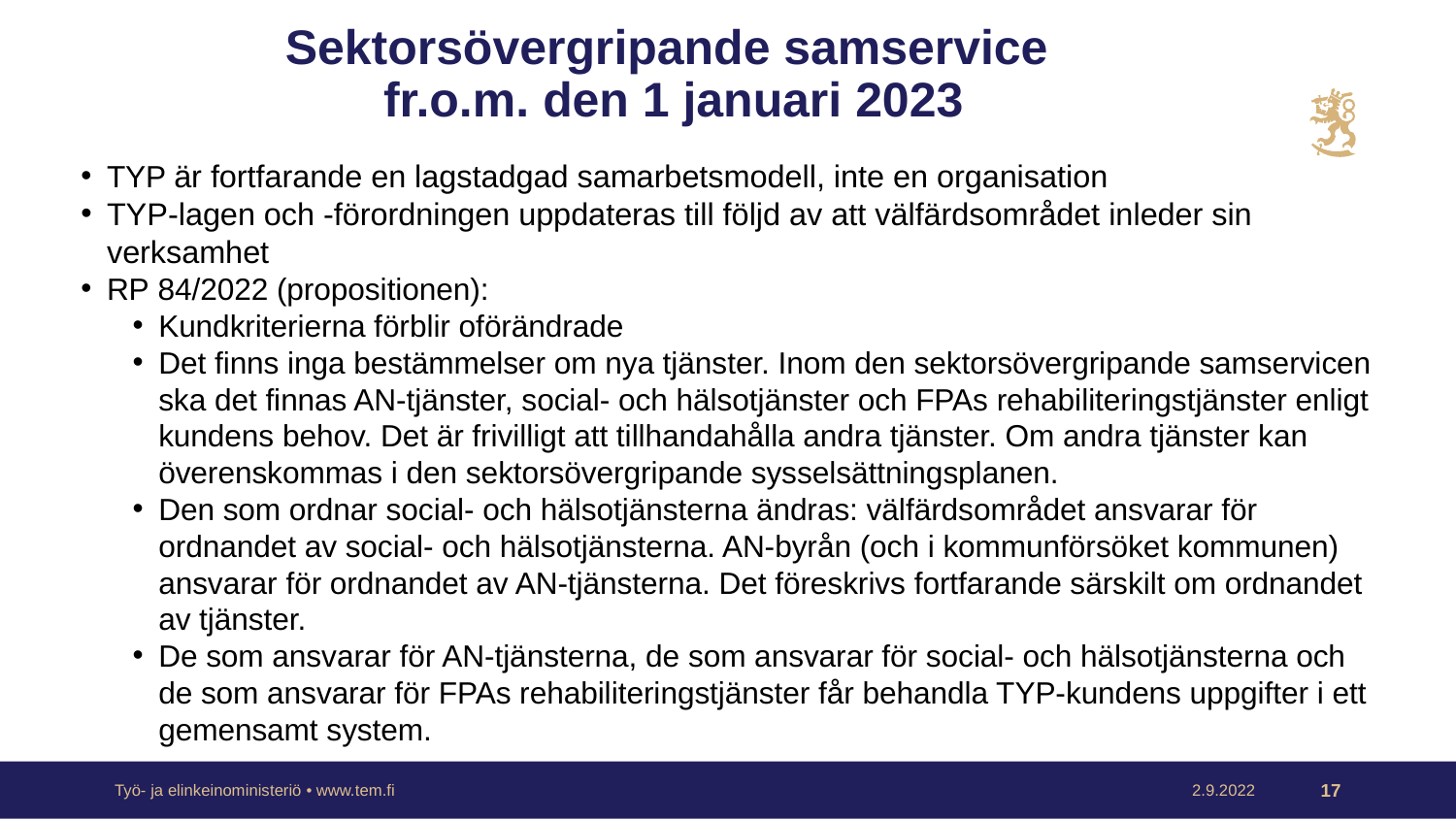

# Sektorsövergripande samservice fr.o.m. den 1 januari 2023
TYP är fortfarande en lagstadgad samarbetsmodell, inte en organisation
TYP-lagen och -förordningen uppdateras till följd av att välfärdsområdet inleder sin verksamhet
RP 84/2022 (propositionen):
Kundkriterierna förblir oförändrade
Det finns inga bestämmelser om nya tjänster. Inom den sektorsövergripande samservicen ska det finnas AN-tjänster, social- och hälsotjänster och FPAs rehabiliteringstjänster enligt kundens behov. Det är frivilligt att tillhandahålla andra tjänster. Om andra tjänster kan överenskommas i den sektorsövergripande sysselsättningsplanen.
Den som ordnar social- och hälsotjänsterna ändras: välfärdsområdet ansvarar för ordnandet av social- och hälsotjänsterna. AN-byrån (och i kommunförsöket kommunen) ansvarar för ordnandet av AN-tjänsterna. Det föreskrivs fortfarande särskilt om ordnandet av tjänster.
De som ansvarar för AN-tjänsterna, de som ansvarar för social- och hälsotjänsterna och de som ansvarar för FPAs rehabiliteringstjänster får behandla TYP-kundens uppgifter i ett gemensamt system.
Työ- ja elinkeinoministeriö • www.tem.fi
2.9.2022
17